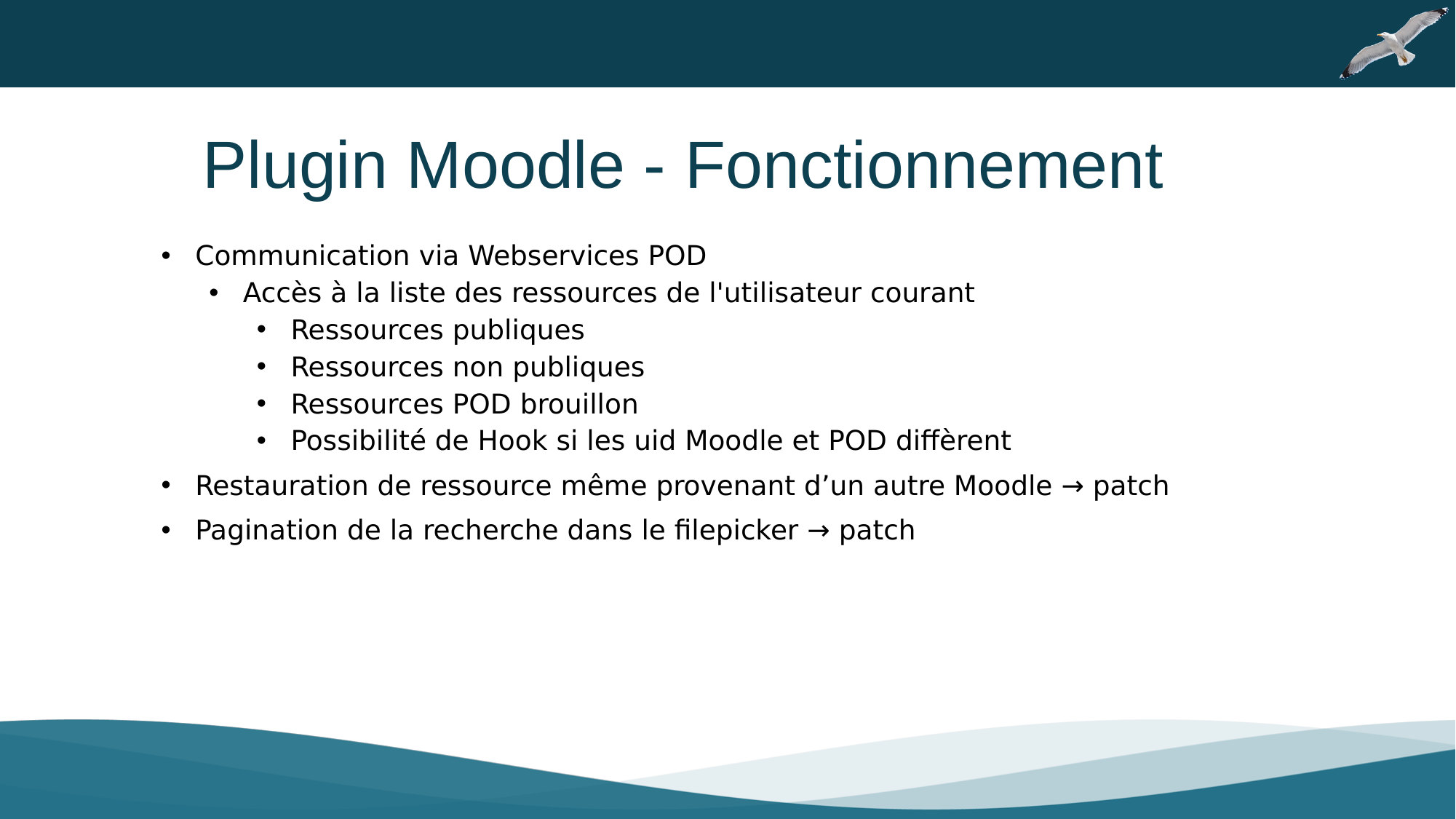

Plugin Moodle - Fonctionnement
Communication via Webservices POD
Accès à la liste des ressources de l'utilisateur courant
Ressources publiques
Ressources non publiques
Ressources POD brouillon
Possibilité de Hook si les uid Moodle et POD diffèrent
Restauration de ressource même provenant d’un autre Moodle → patch
Pagination de la recherche dans le filepicker → patch